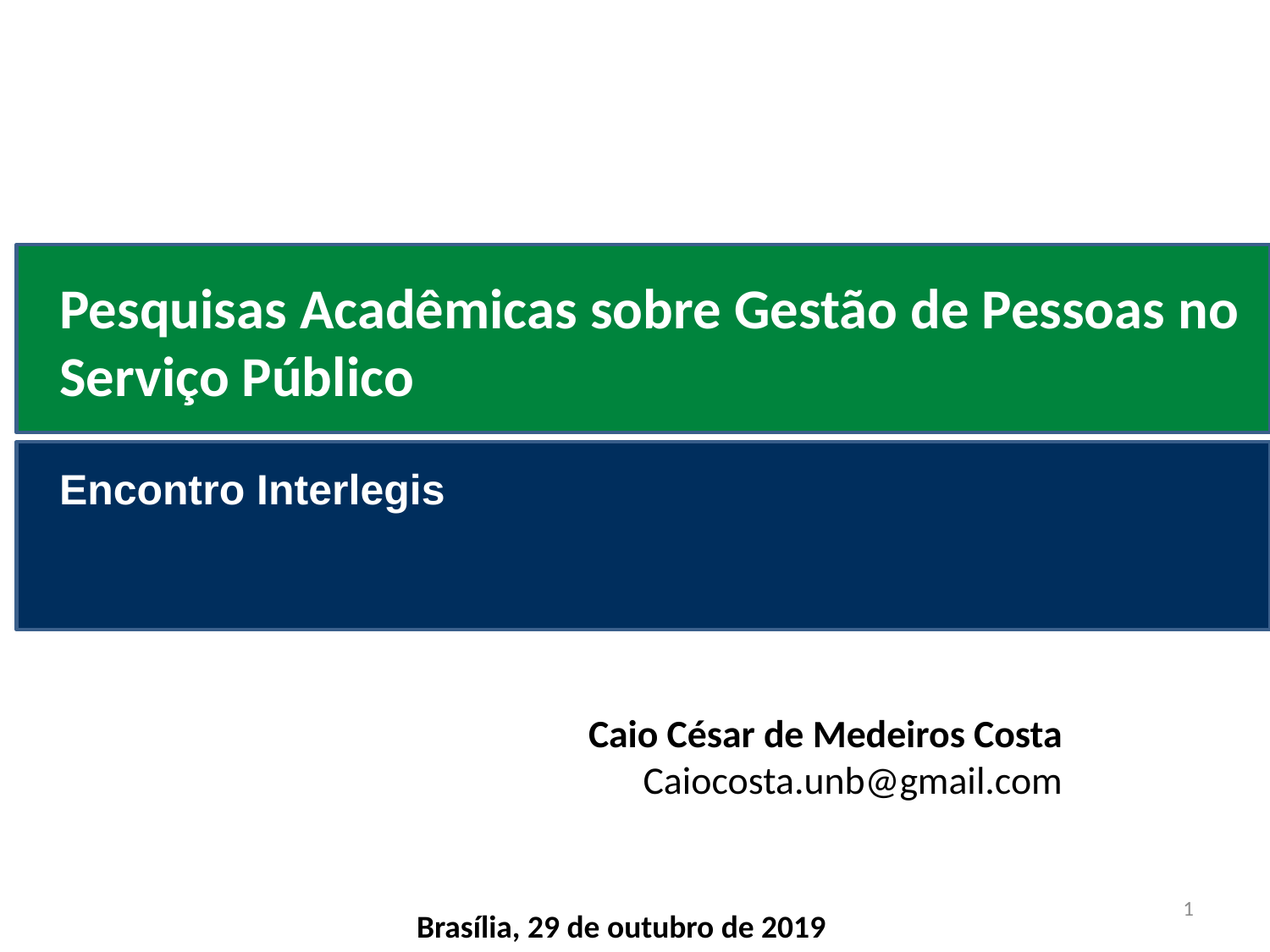

Pesquisas Acadêmicas sobre Gestão de Pessoas no Serviço Público

Encontro Interlegis
Caio César de Medeiros Costa
Caiocosta.unb@gmail.com

Brasília, 29 de outubro de 2019
1